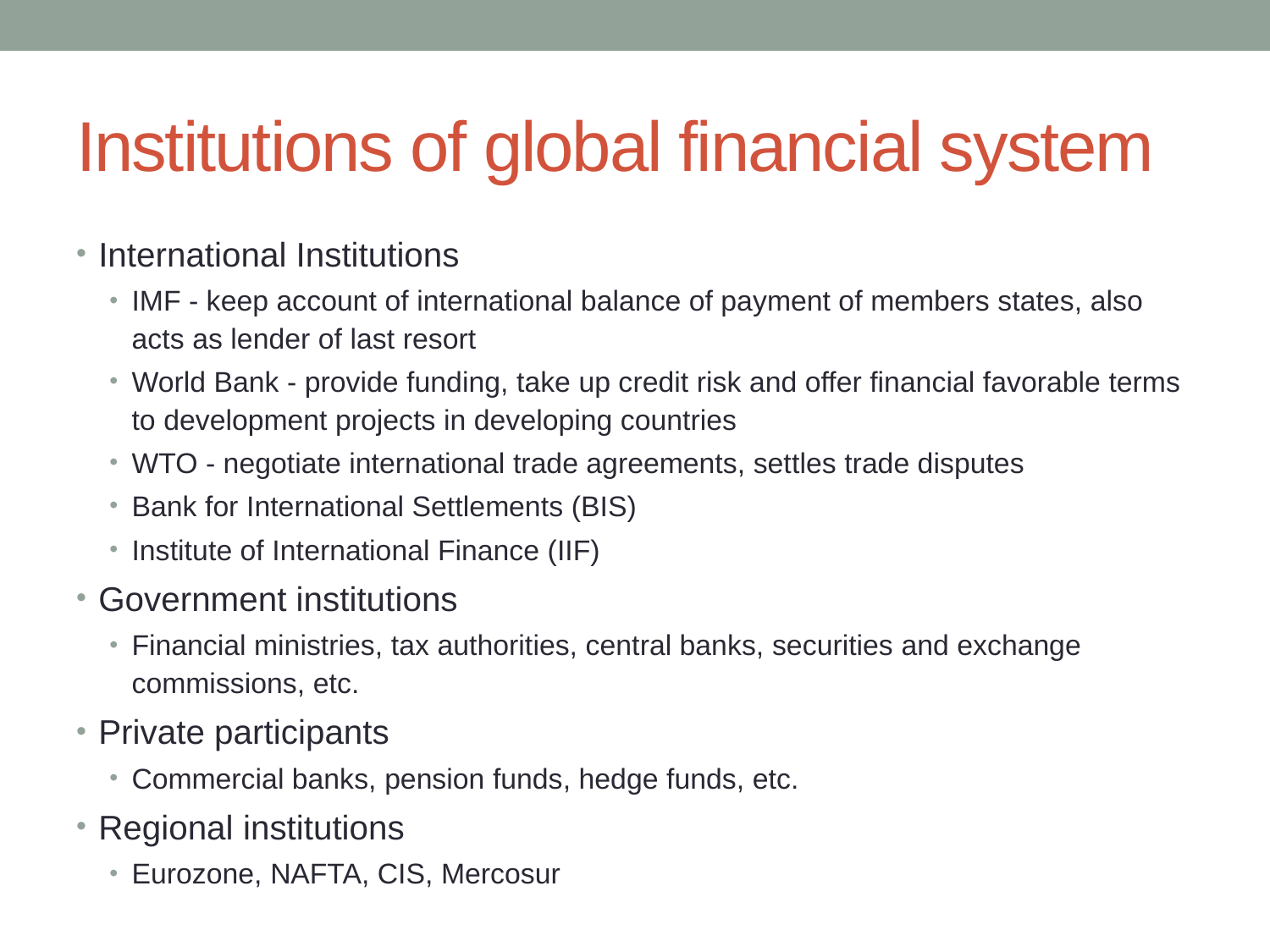

# Institutions of global financial system
International Institutions
IMF - keep account of international balance of payment of members states, also acts as lender of last resort
World Bank - provide funding, take up credit risk and offer financial favorable terms to development projects in developing countries
WTO - negotiate international trade agreements, settles trade disputes
Bank for International Settlements (BIS)
Institute of International Finance (IIF)
Government institutions
Financial ministries, tax authorities, central banks, securities and exchange commissions, etc.
Private participants
Commercial banks, pension funds, hedge funds, etc.
Regional institutions
Eurozone, NAFTA, CIS, Mercosur